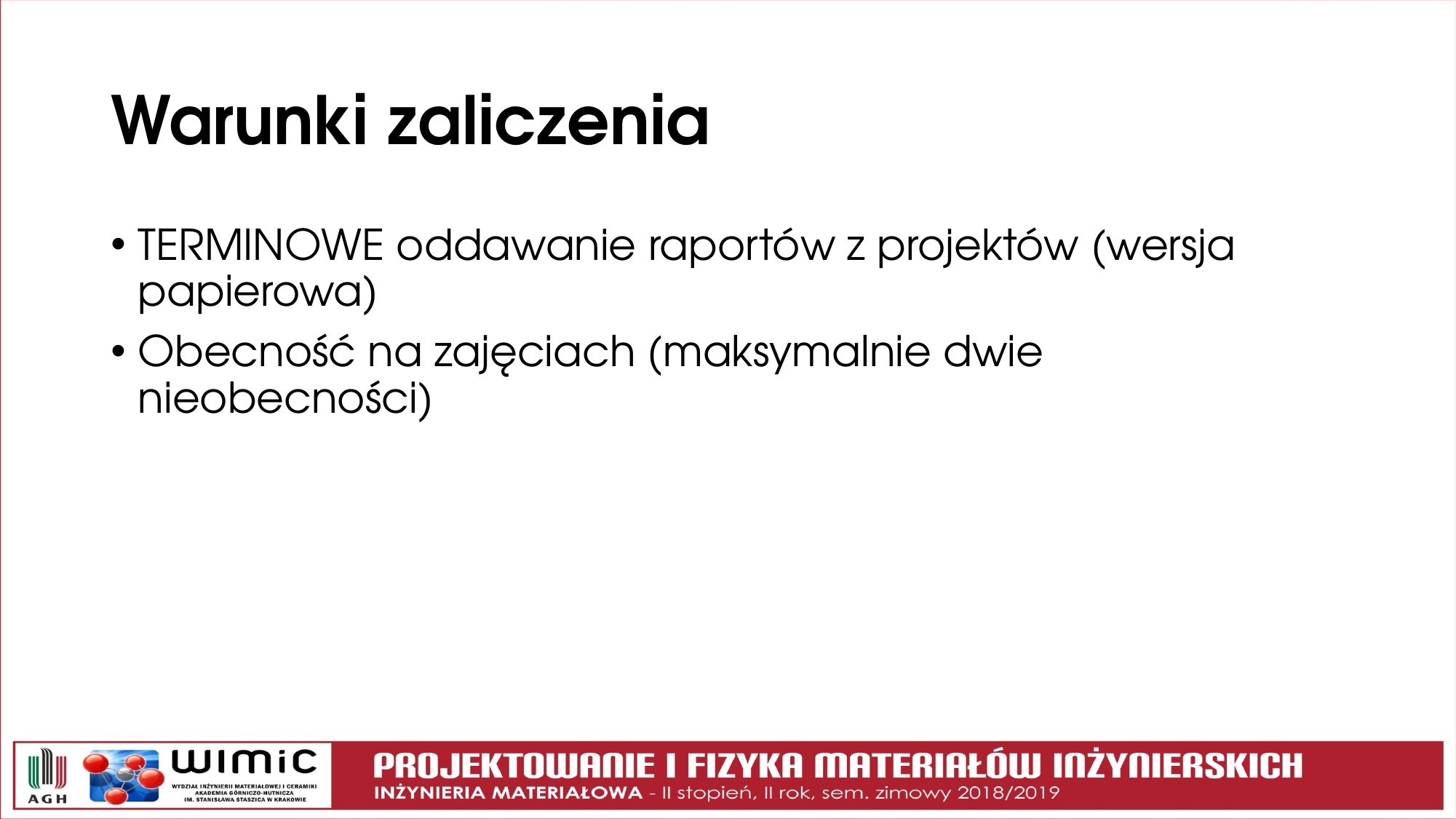

# Warunki zaliczenia
TERMINOWE oddawanie raportów z projektów (wersja papierowa)
Obecność na zajęciach (maksymalnie dwie nieobecności)